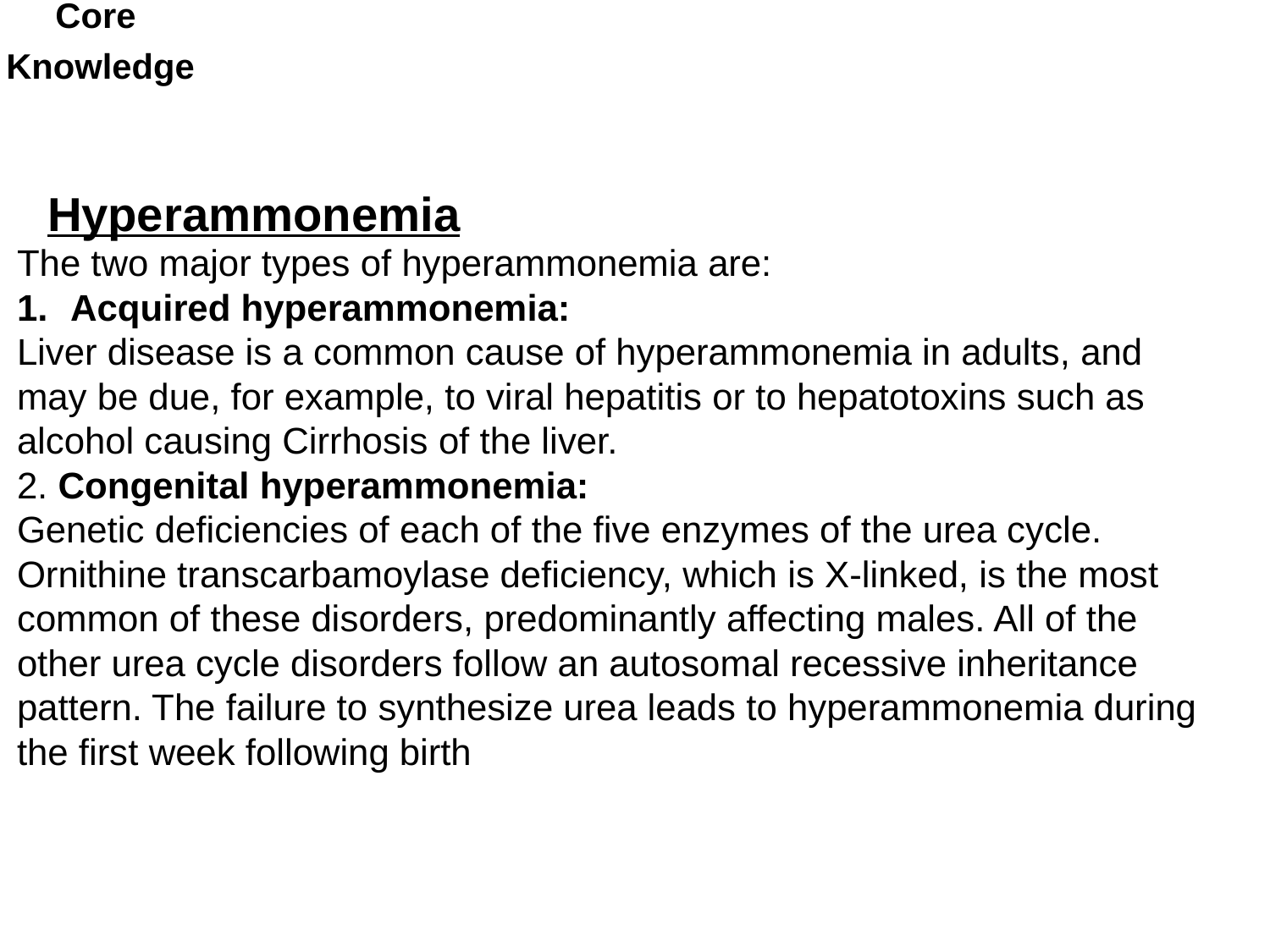

Core
Knowledge
Hyperammonemia
The two major types of hyperammonemia are:
Acquired hyperammonemia:
Liver disease is a common cause of hyperammonemia in adults, and may be due, for example, to viral hepatitis or to hepatotoxins such as alcohol causing Cirrhosis of the liver.
2. Congenital hyperammonemia:
Genetic deficiencies of each of the five enzymes of the urea cycle. Ornithine transcarbamoylase deficiency, which is X-linked, is the most common of these disorders, predominantly affecting males. All of the other urea cycle disorders follow an autosomal recessive inheritance pattern. The failure to synthesize urea leads to hyperammonemia during the first week following birth